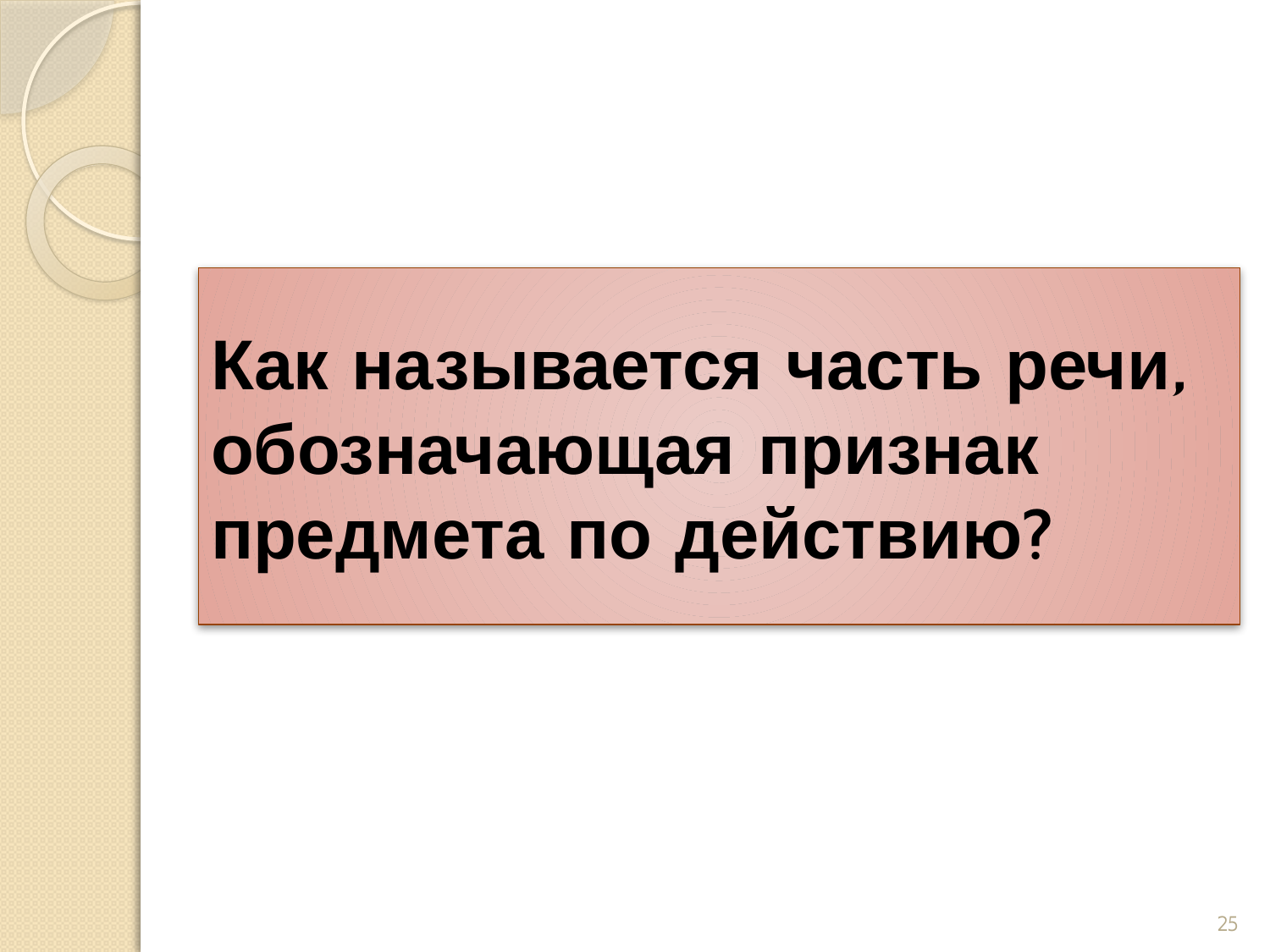

# Как называется часть речи, обозначающая признак предмета по действию?

25